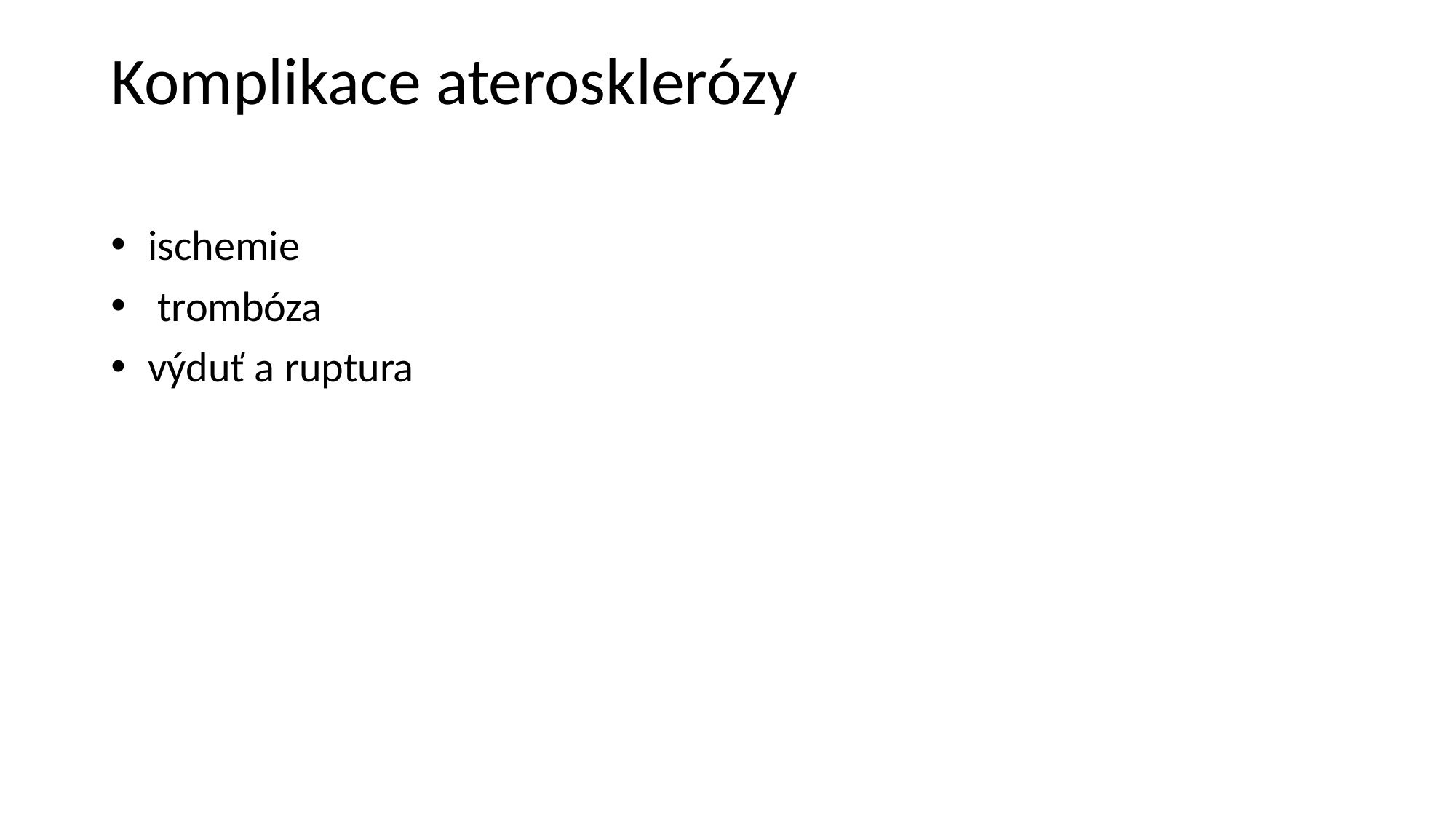

# Komplikace aterosklerózy
 ischemie
  trombóza
 výduť a ruptura